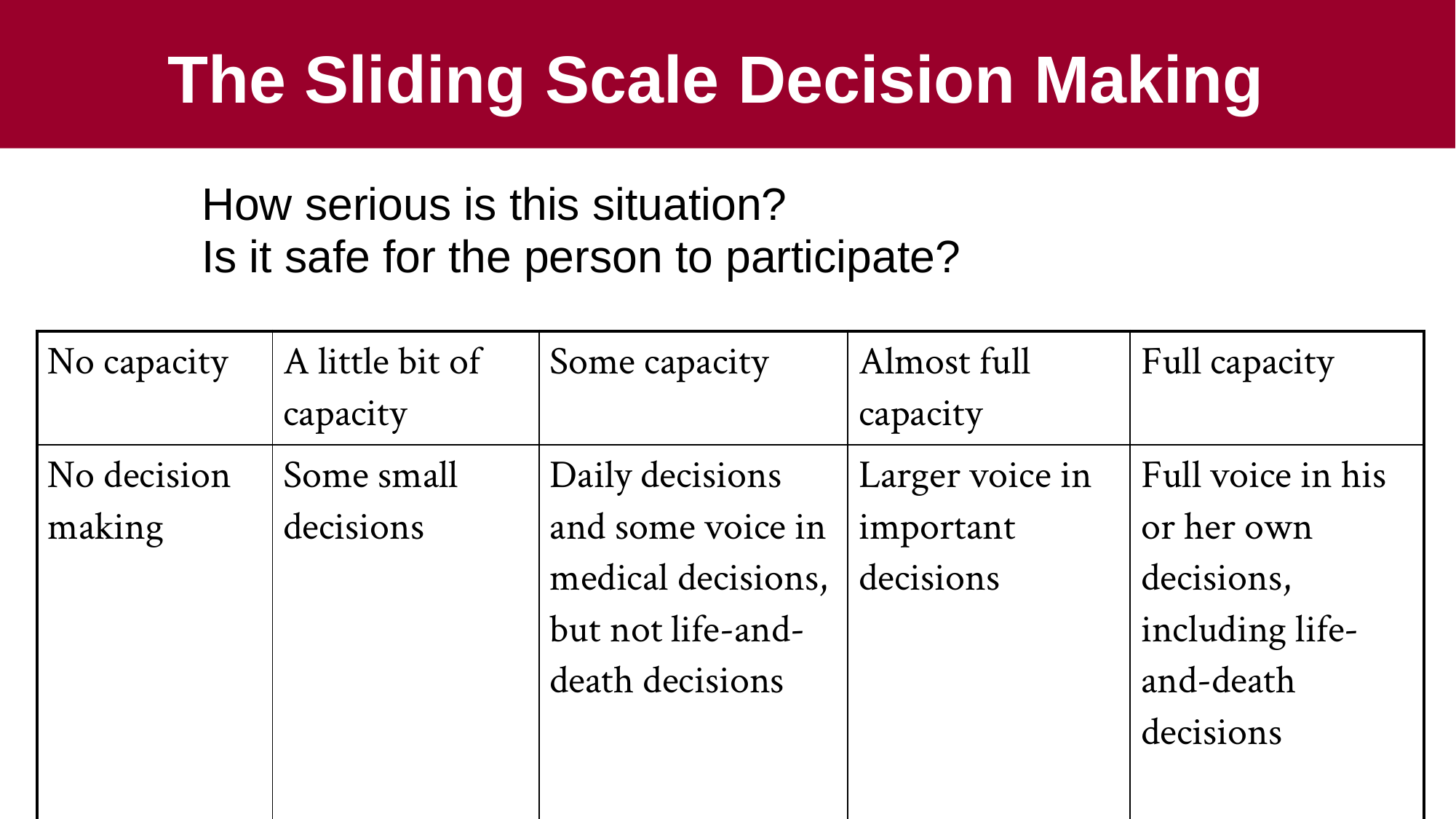

22
Copyright 2020
The Sliding Scale Decision Making
# How serious is this situation? Is it safe for the person to participate?
| No capacity | A little bit of capacity | Some capacity | Almost full capacity | Full capacity |
| --- | --- | --- | --- | --- |
| No decision making | Some small decisions | Daily decisions and some voice in medical decisions, but not life-and-death decisions | Larger voice in important decisions | Full voice in his or her own decisions, including life-and-death decisions |